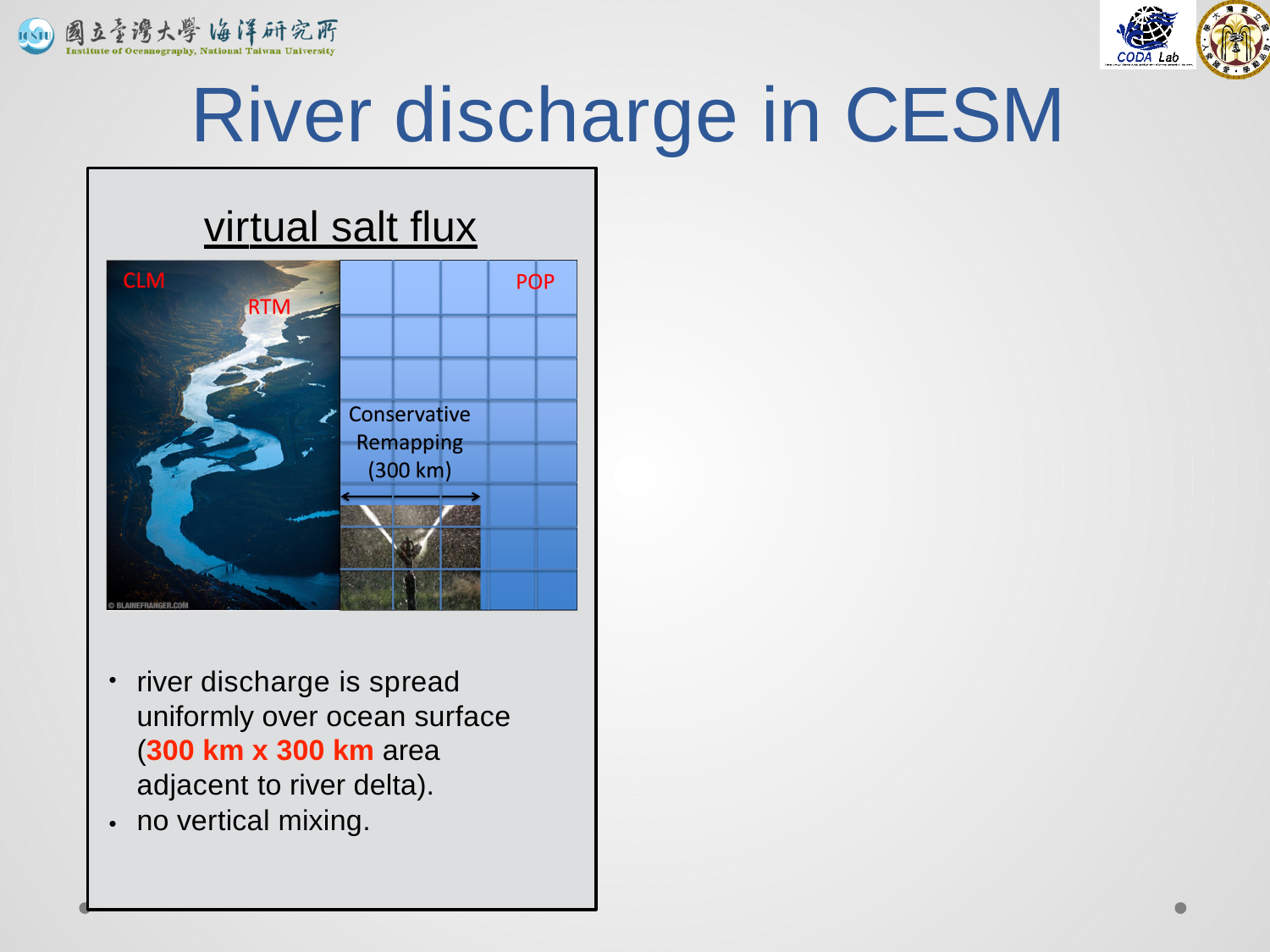

# River discharge in CESM

virtual salt flux

river discharge is spread uniformly over ocean surface (300 km x 300 km area adjacent to river delta).
no vertical mixing.
•

•